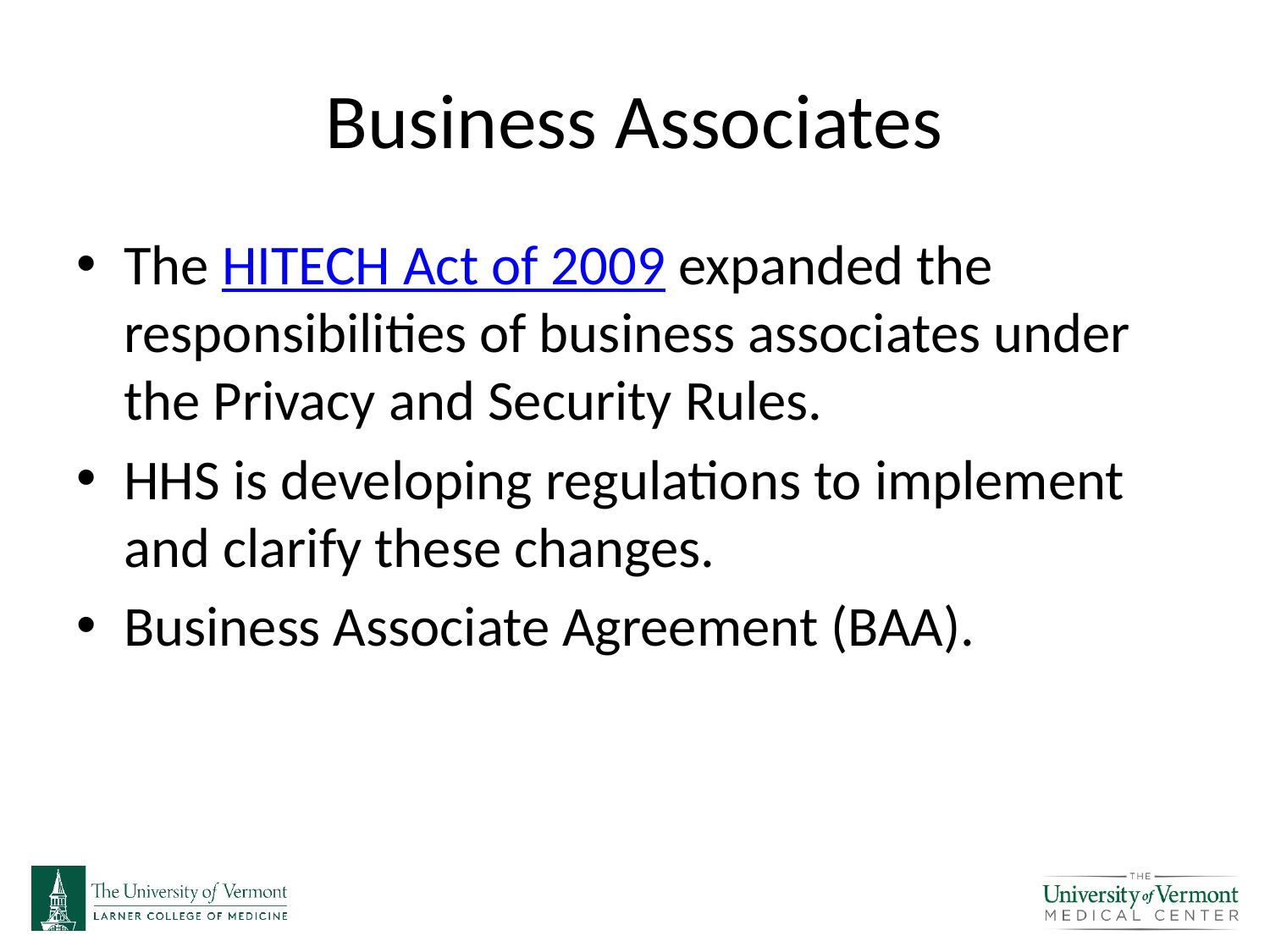

# Business Associates
The HITECH Act of 2009 expanded the responsibilities of business associates under the Privacy and Security Rules.
HHS is developing regulations to implement and clarify these changes.
Business Associate Agreement (BAA).